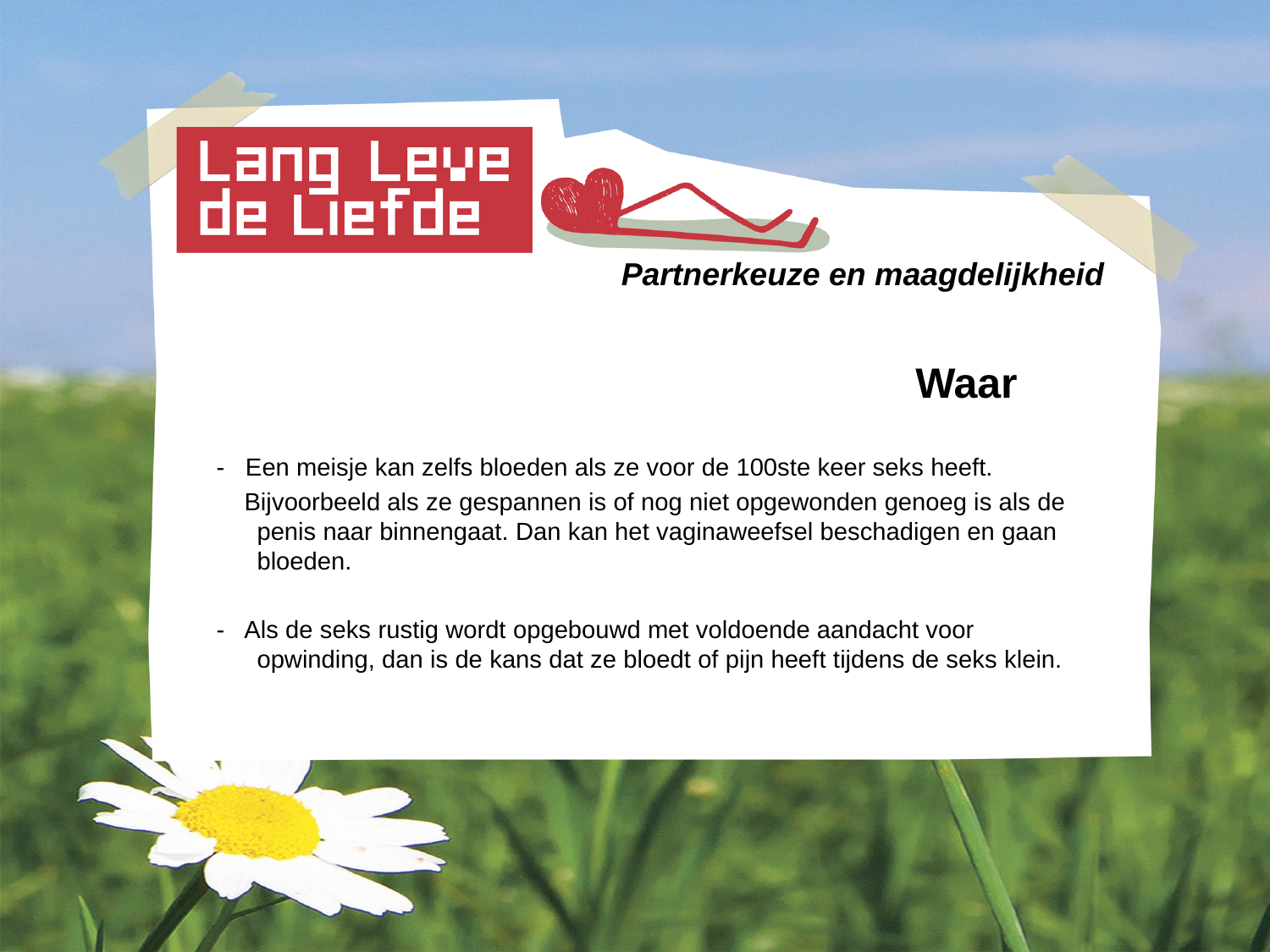

Partnerkeuze en maagdelijkheid
						  Waar

 -   Een meisje kan zelfs bloeden als ze voor de 100ste keer seks heeft.
     Bijvoorbeeld als ze gespannen is of nog niet opgewonden genoeg is als de penis naar binnengaat. Dan kan het vaginaweefsel beschadigen en gaan bloeden.

 -   Als de seks rustig wordt opgebouwd met voldoende aandacht voor opwinding, dan is de kans dat ze bloedt of pijn heeft tijdens de seks klein.